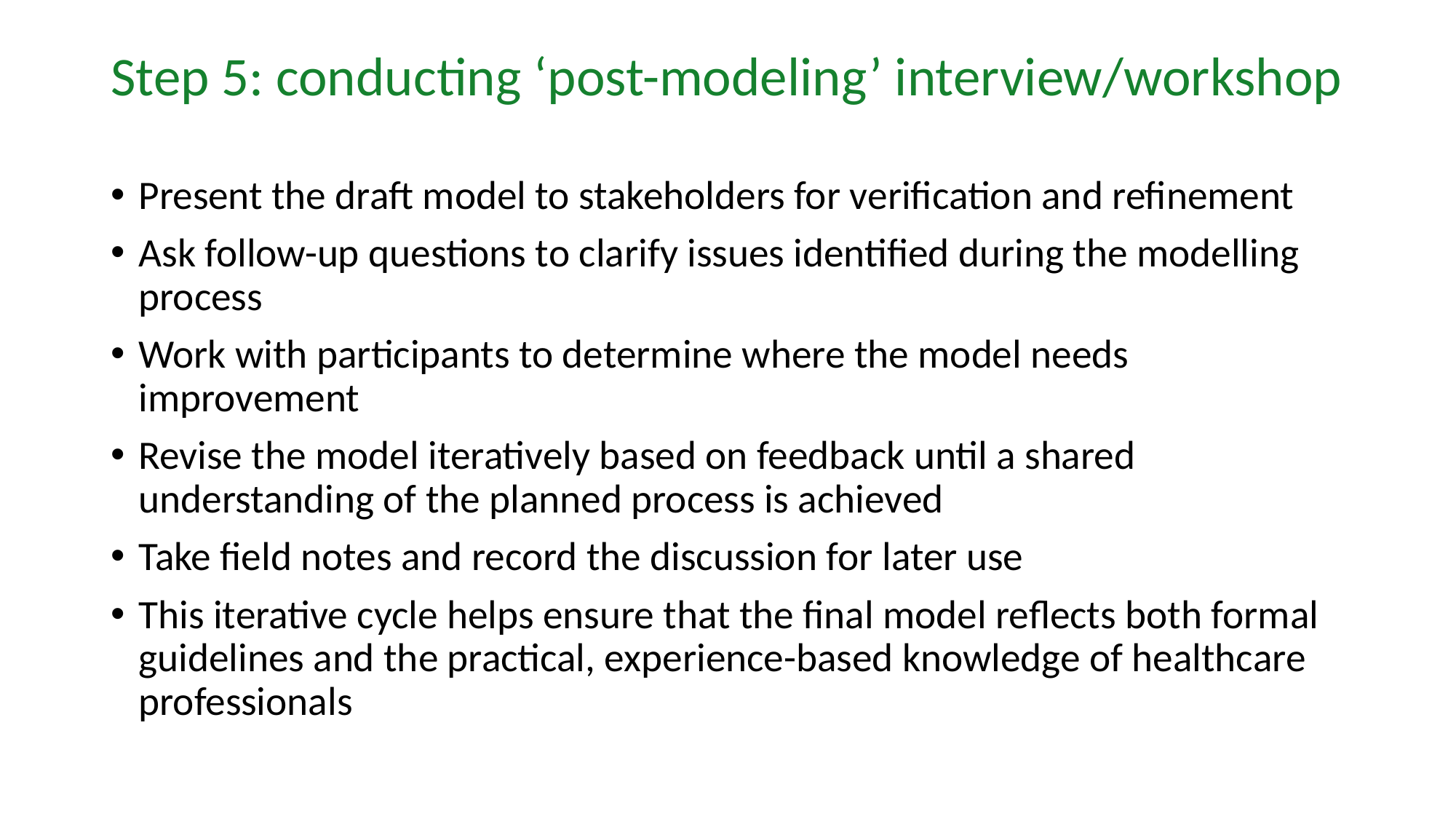

Step 5: conducting ‘post-modeling’ interview/workshop
Present the draft model to stakeholders for verification and refinement
Ask follow-up questions to clarify issues identified during the modelling process
Work with participants to determine where the model needs improvement
Revise the model iteratively based on feedback until a shared understanding of the planned process is achieved
Take field notes and record the discussion for later use
This iterative cycle helps ensure that the final model reflects both formal guidelines and the practical, experience-based knowledge of healthcare professionals